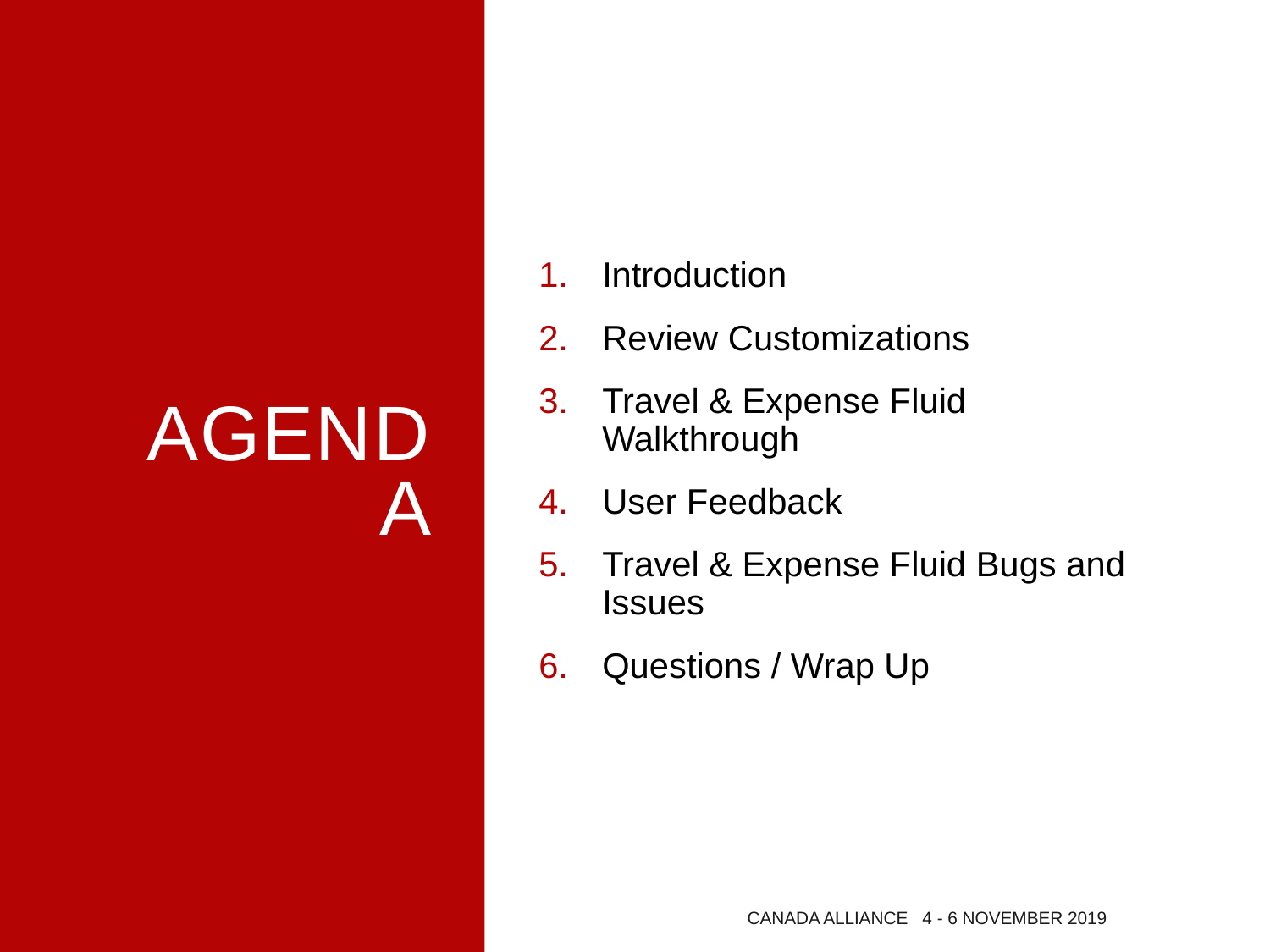

# Agenda

Introduction
Review Customizations
Travel & Expense Fluid Walkthrough
User Feedback
Travel & Expense Fluid Bugs and Issues
Questions / Wrap Up
Canada Alliance   4 - 6 November 2019